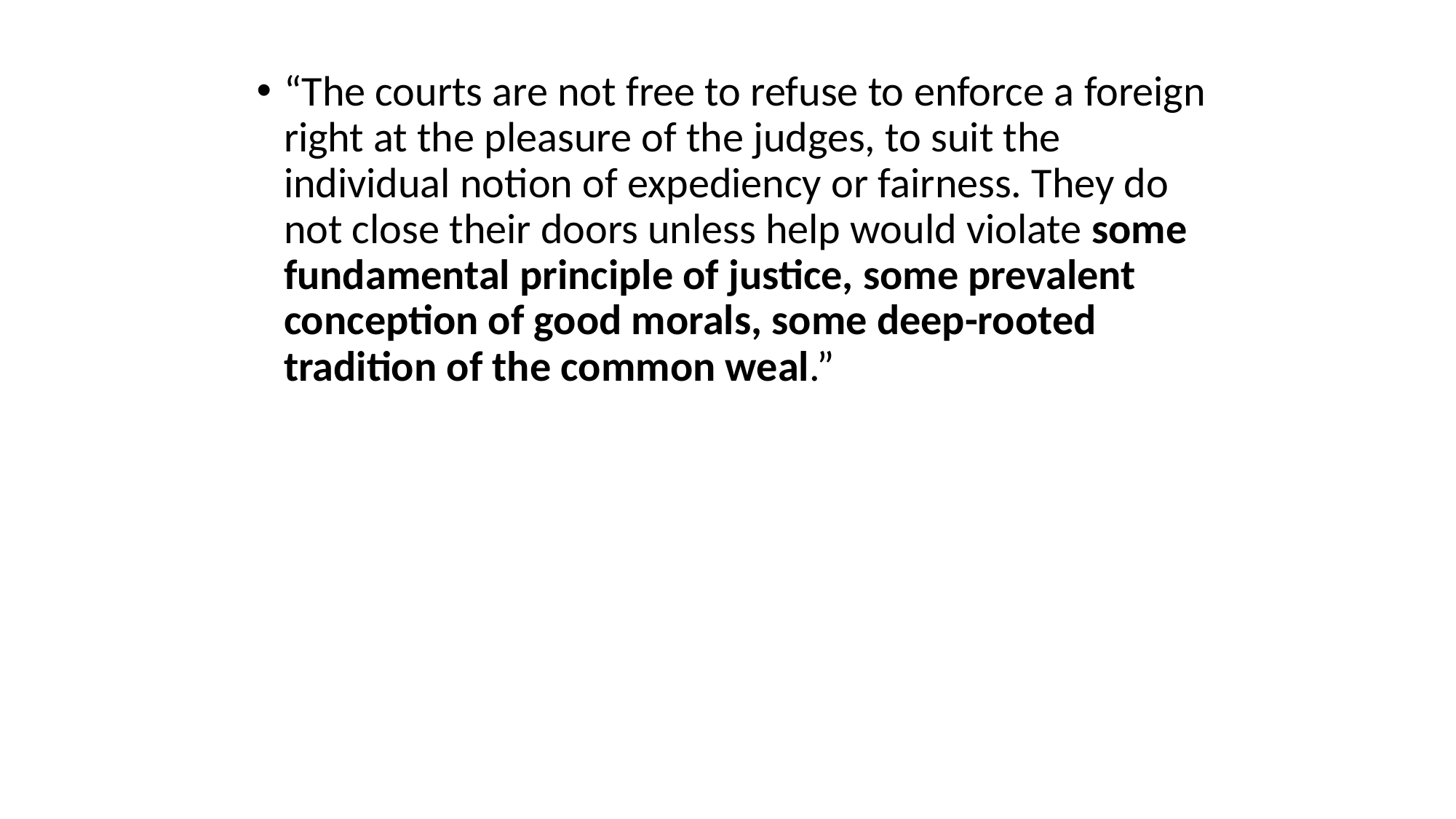

“The courts are not free to refuse to enforce a foreign right at the pleasure of the judges, to suit the individual notion of expediency or fairness. They do not close their doors unless help would violate some fundamental principle of justice, some prevalent conception of good morals, some deep-rooted tradition of the common weal.”